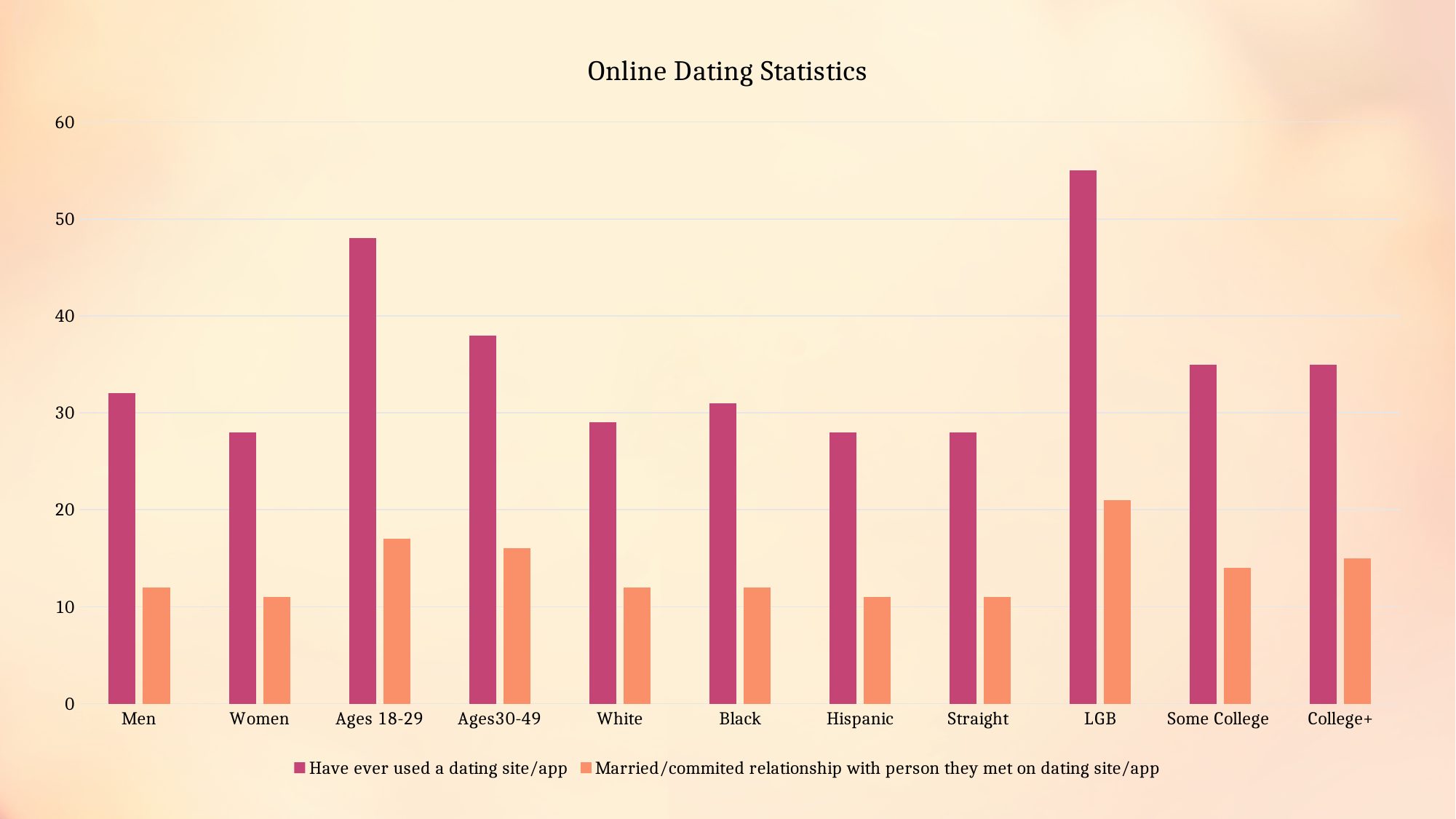

### Chart: Online Dating Statistics

| Category | Have ever used a dating site/app | Married/commited relationship with person they met on dating site/app |
|---|---|---|
| Men | 32.0 | 12.0 |
| Women | 28.0 | 11.0 |
| Ages 18-29 | 48.0 | 17.0 |
| Ages30-49 | 38.0 | 16.0 |
| White | 29.0 | 12.0 |
| Black | 31.0 | 12.0 |
| Hispanic | 28.0 | 11.0 |
| Straight  | 28.0 | 11.0 |
| LGB | 55.0 | 21.0 |
| Some College  | 35.0 | 14.0 |
| College+ | 35.0 | 15.0 |